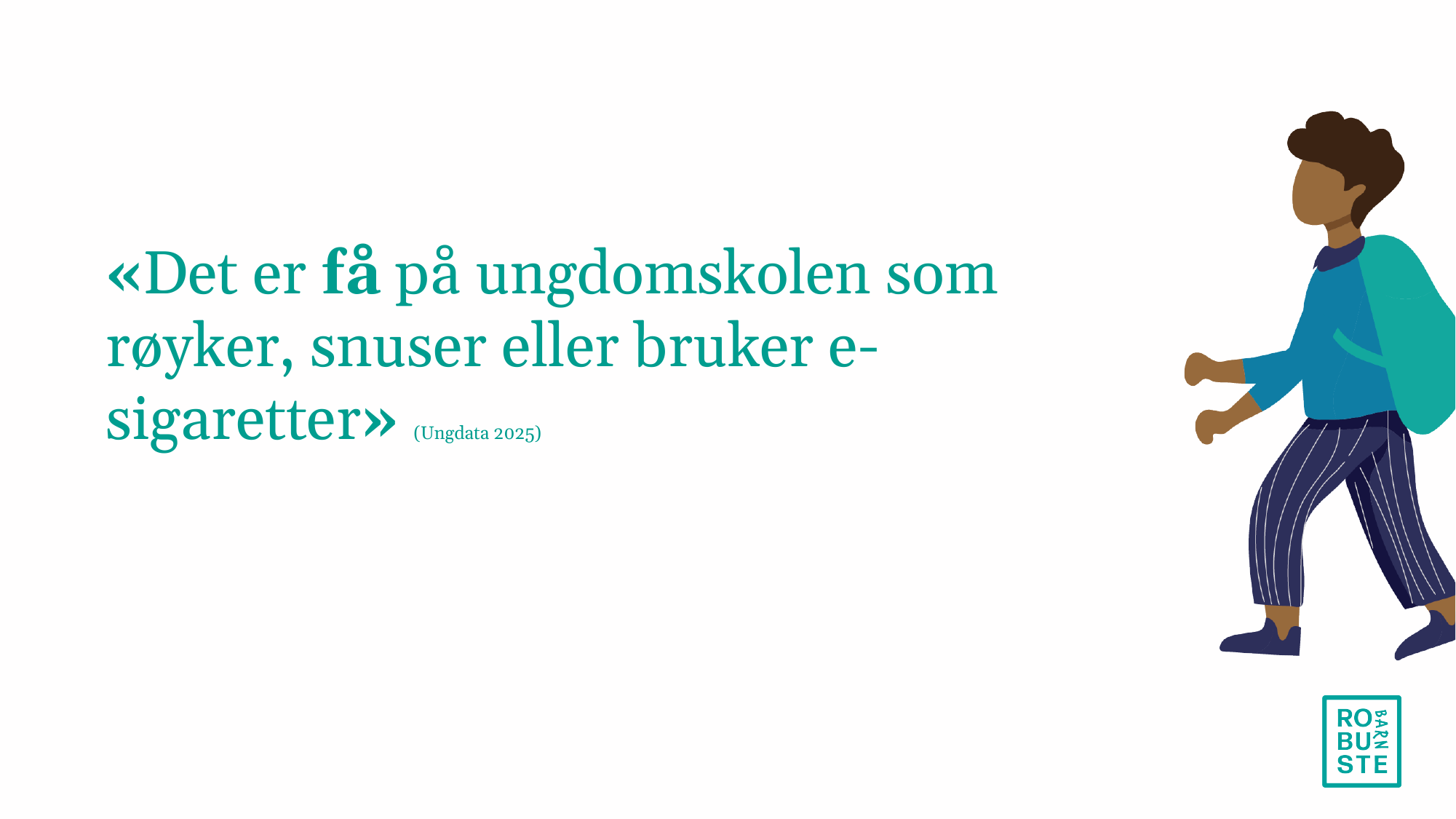

«Det er få på ungdomskolen som røyker, snuser eller bruker e-sigaretter» (Ungdata 2025)